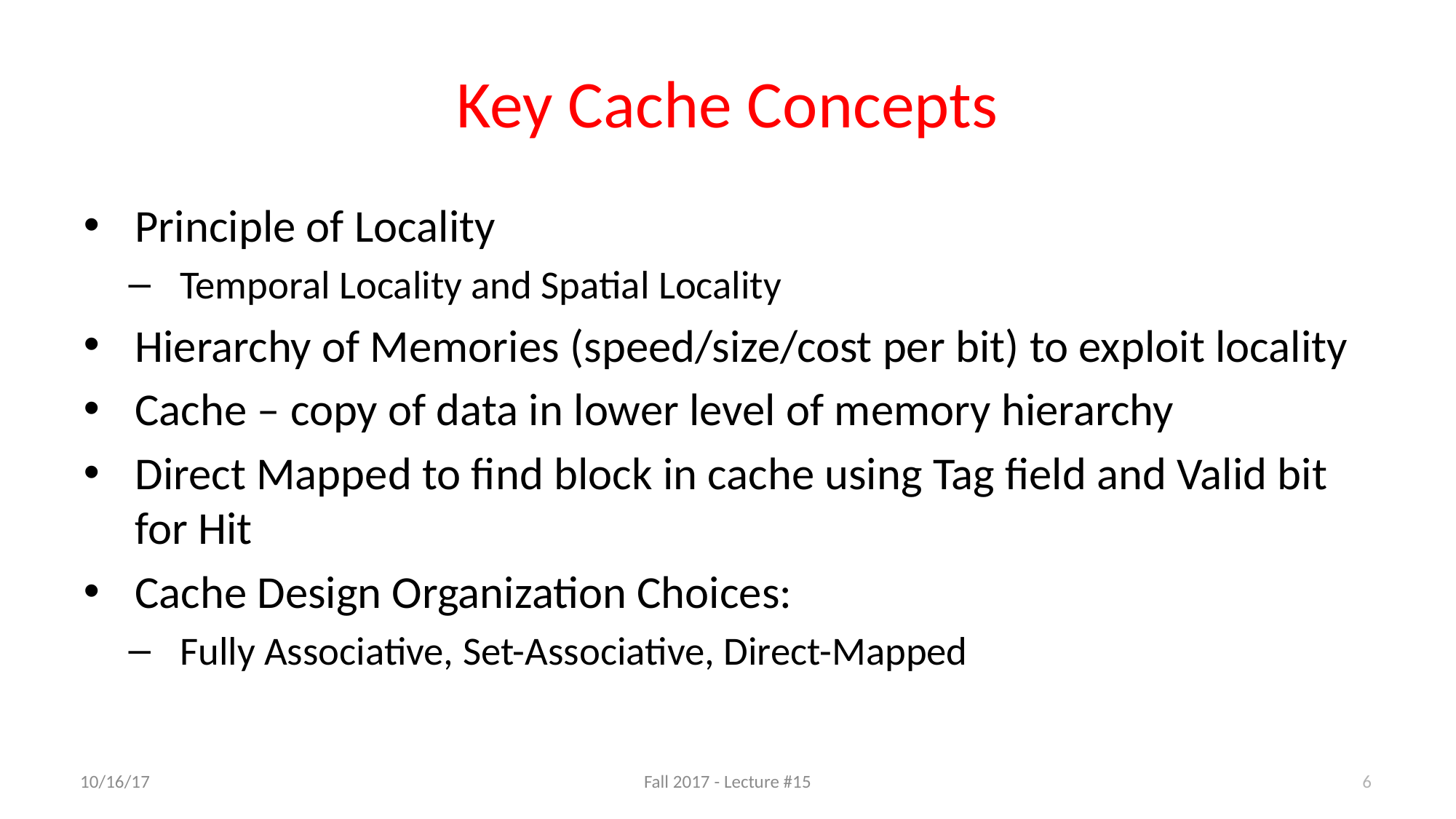

# Key Cache Concepts
Principle of Locality
Temporal Locality and Spatial Locality
Hierarchy of Memories (speed/size/cost per bit) to exploit locality
Cache – copy of data in lower level of memory hierarchy
Direct Mapped to find block in cache using Tag field and Valid bit for Hit
Cache Design Organization Choices:
Fully Associative, Set-Associative, Direct-Mapped

6
10/16/17
Fall 2017 - Lecture #15